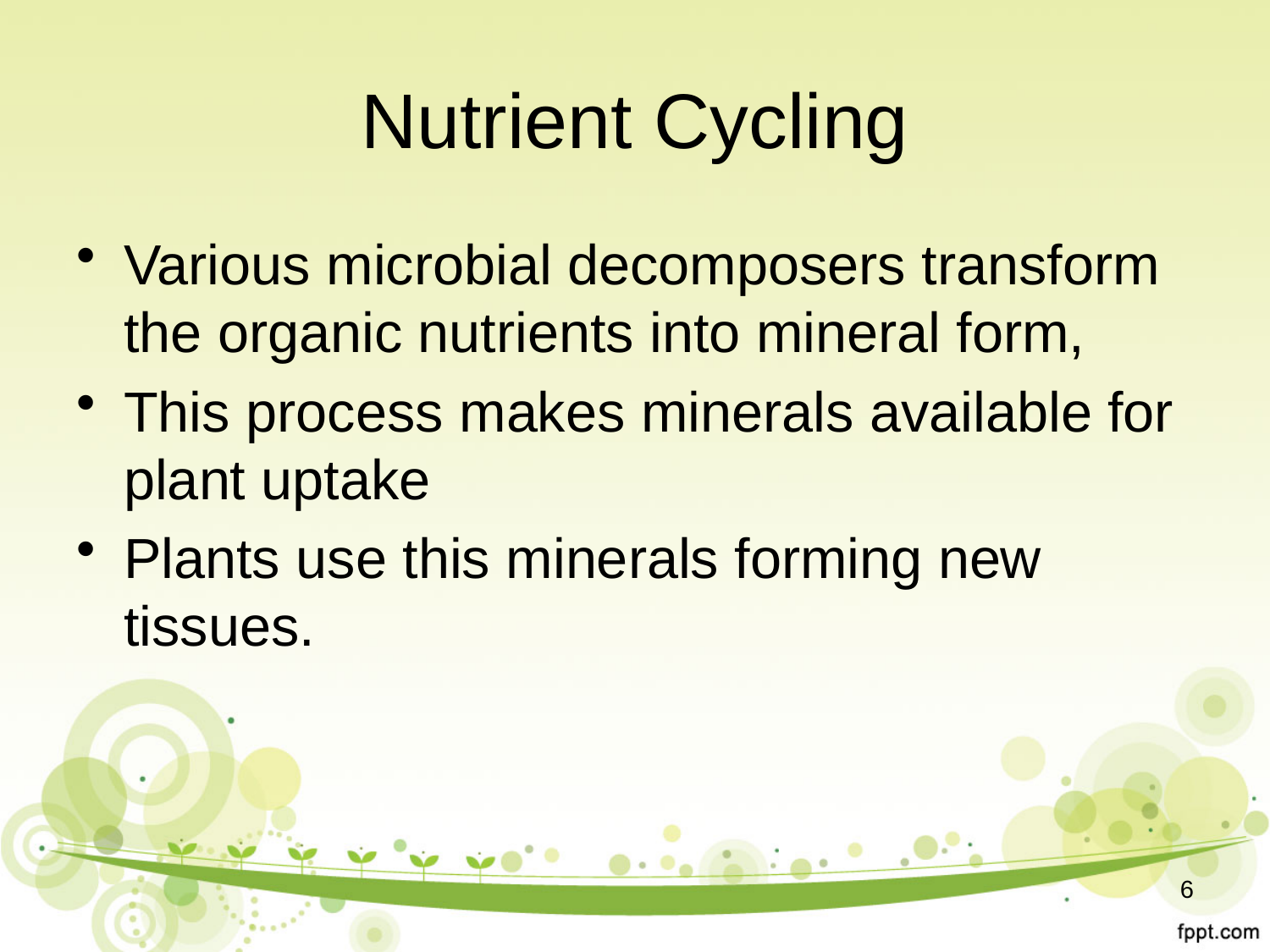

# Nutrient Cycling
Various microbial decomposers transform the organic nutrients into mineral form,
This process makes minerals available for plant uptake
Plants use this minerals forming new tissues.
6